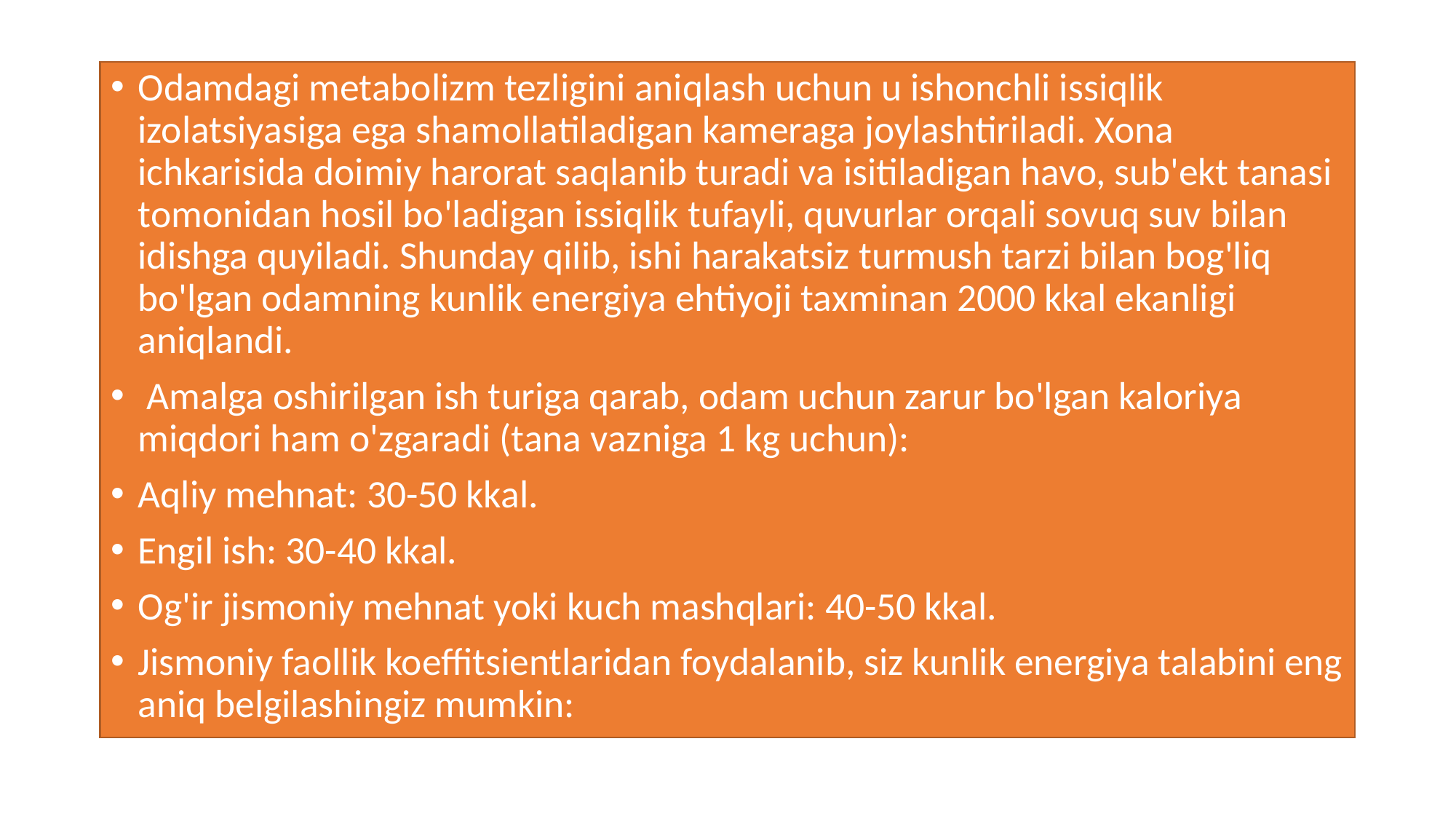

Odamdagi metabolizm tezligini aniqlash uchun u ishonchli issiqlik izolatsiyasiga ega shamollatiladigan kameraga joylashtiriladi. Xona ichkarisida doimiy harorat saqlanib turadi va isitiladigan havo, sub'ekt tanasi tomonidan hosil bo'ladigan issiqlik tufayli, quvurlar orqali sovuq suv bilan idishga quyiladi. Shunday qilib, ishi harakatsiz turmush tarzi bilan bog'liq bo'lgan odamning kunlik energiya ehtiyoji taxminan 2000 kkal ekanligi aniqlandi.
 Amalga oshirilgan ish turiga qarab, odam uchun zarur bo'lgan kaloriya miqdori ham o'zgaradi (tana vazniga 1 kg uchun):
Aqliy mehnat: 30-50 kkal.
Engil ish: 30-40 kkal.
Og'ir jismoniy mehnat yoki kuch mashqlari: 40-50 kkal.
Jismoniy faollik koeffitsientlaridan foydalanib, siz kunlik energiya talabini eng aniq belgilashingiz mumkin: